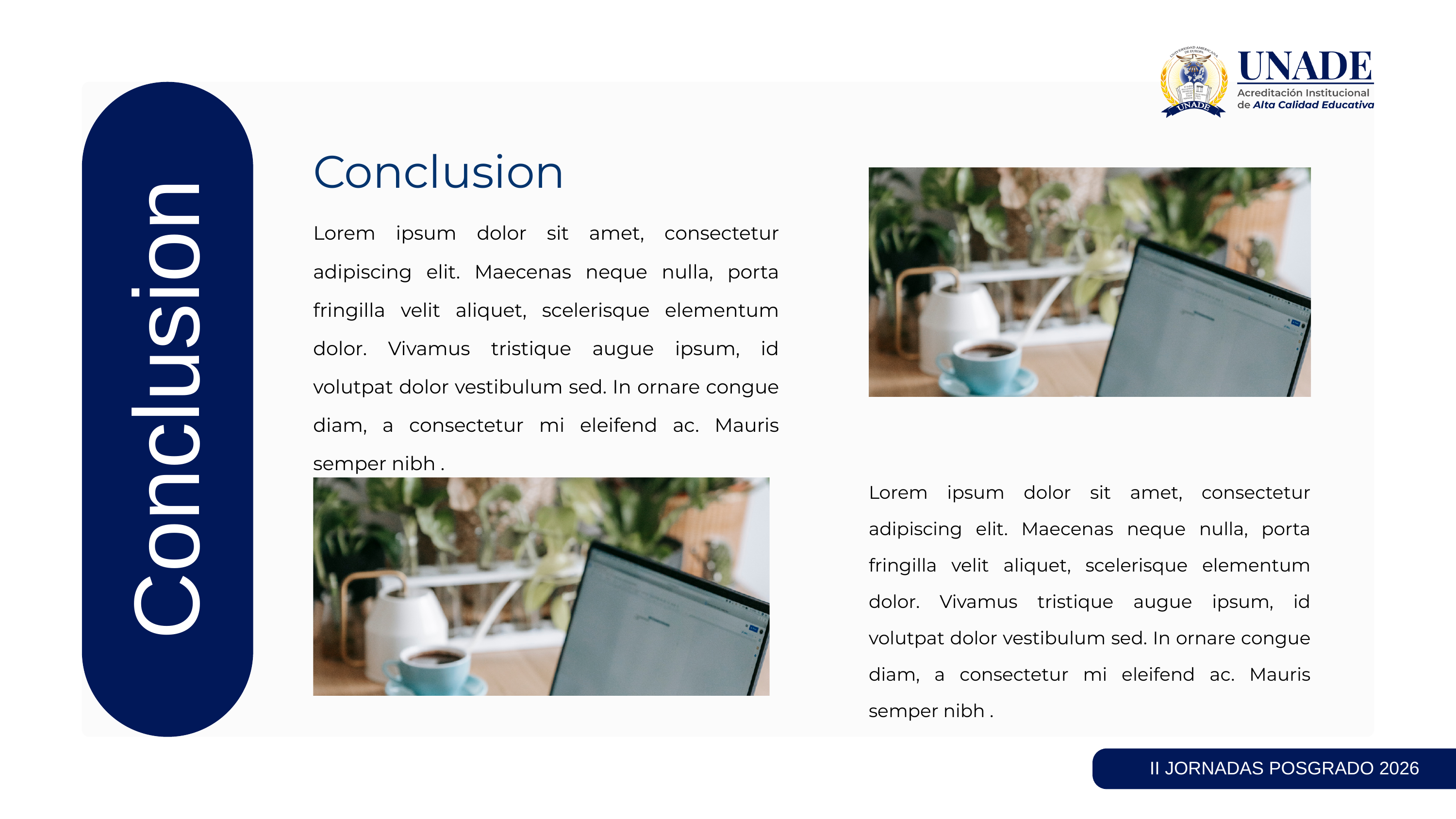

Conclusion

Lorem ipsum dolor sit amet, consectetur adipiscing elit. Maecenas neque nulla, porta fringilla velit aliquet, scelerisque elementum dolor. Vivamus tristique augue ipsum, id volutpat dolor vestibulum sed. In ornare congue diam, a consectetur mi eleifend ac. Mauris semper nibh .
Conclusion
Lorem ipsum dolor sit amet, consectetur adipiscing elit. Maecenas neque nulla, porta fringilla velit aliquet, scelerisque elementum dolor. Vivamus tristique augue ipsum, id volutpat dolor vestibulum sed. In ornare congue diam, a consectetur mi eleifend ac. Mauris semper nibh .

II JORNADAS POSGRADO 2026